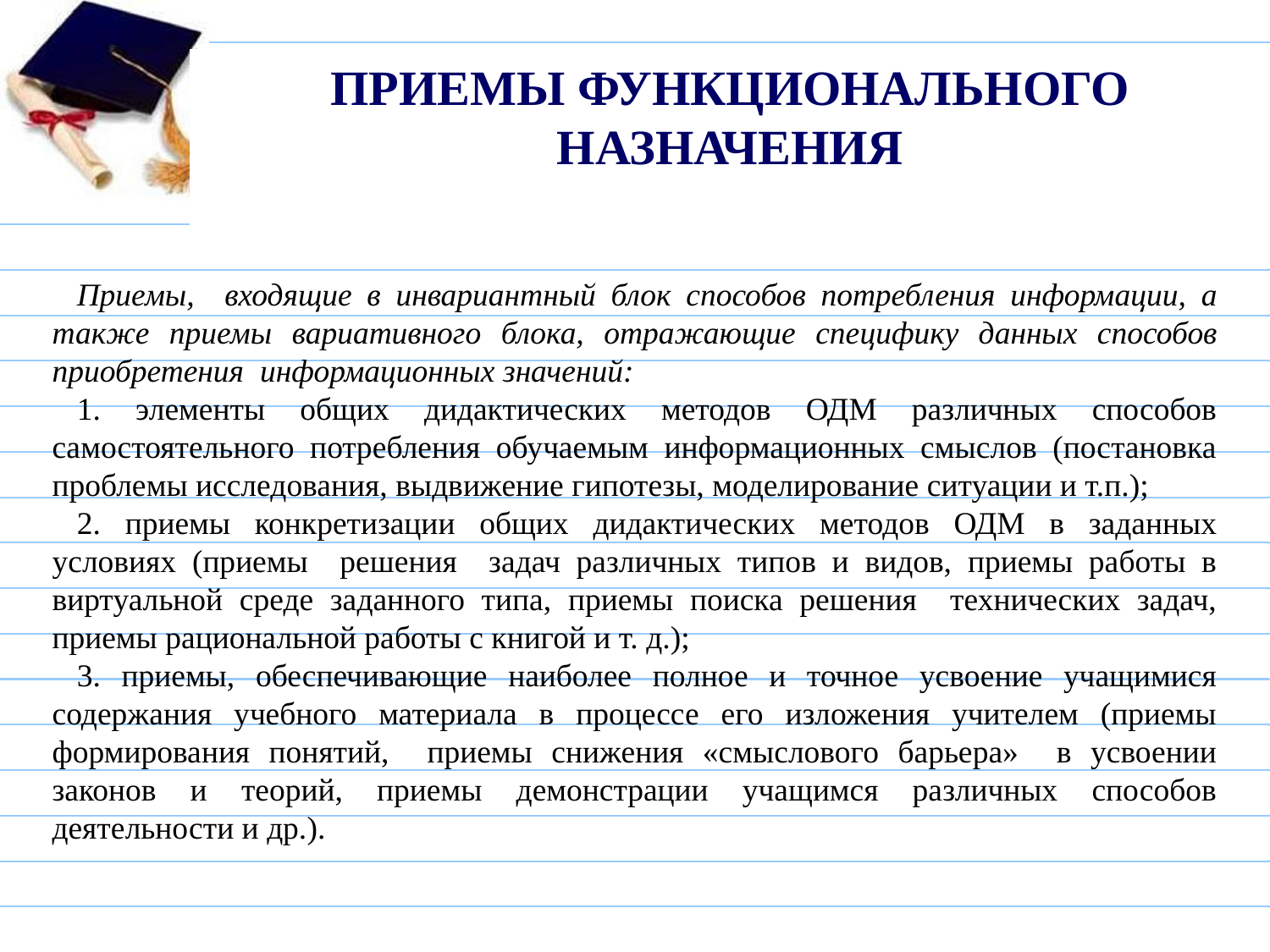

# Приемы функционального назначения
Приемы,  входящие в инвариантный блок способов потребления информации, а также приемы вариативного блока, отражающие специфику данных способов приобретения  информационных значений:
1. элементы общих дидактических методов ОДМ различных способов самостоятельного потребления обучаемым информационных смыслов (постановка проблемы исследования, выдвижение гипотезы, моделирование ситуации и т.п.);
2. приемы конкретизации общих дидактических методов ОДМ в заданных условиях (приемы  решения  задач различных типов и видов, приемы работы в виртуальной среде заданного типа, приемы поиска решения  технических задач, приемы рациональной работы с книгой и т. д.);
3. приемы, обеспечивающие наиболее полное и точное усвоение учащимися содержания учебного материала в процессе его изложения учителем (приемы формирования понятий,  приемы снижения «смыслового барьера»  в усвоении законов и теорий, приемы демонстрации учащимся различных способов деятельности и др.).